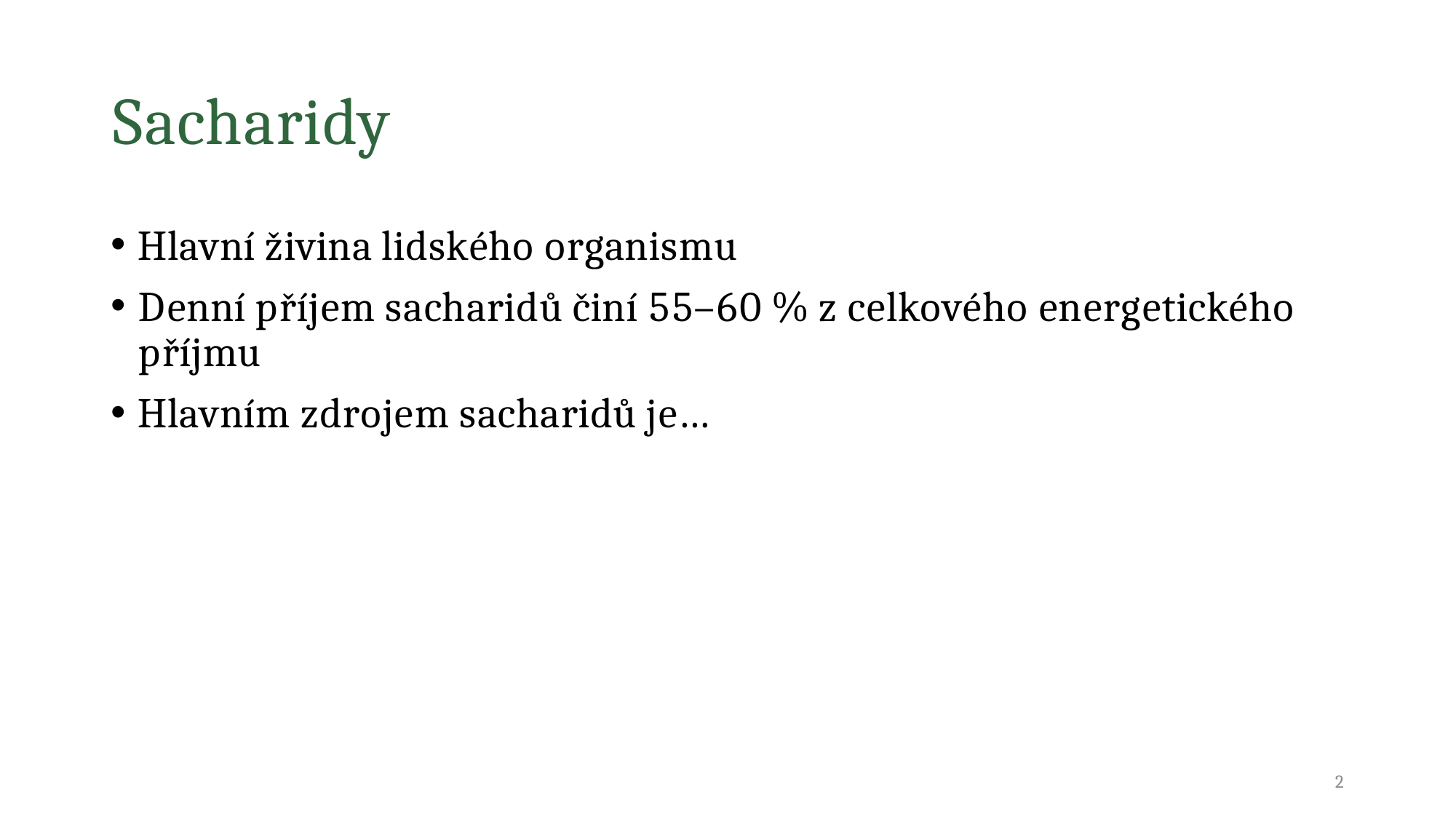

# Sacharidy
Hlavní živina lidského organismu
Denní příjem sacharidů činí 55–60 % z celkového energetického příjmu
Hlavním zdrojem sacharidů je…
2